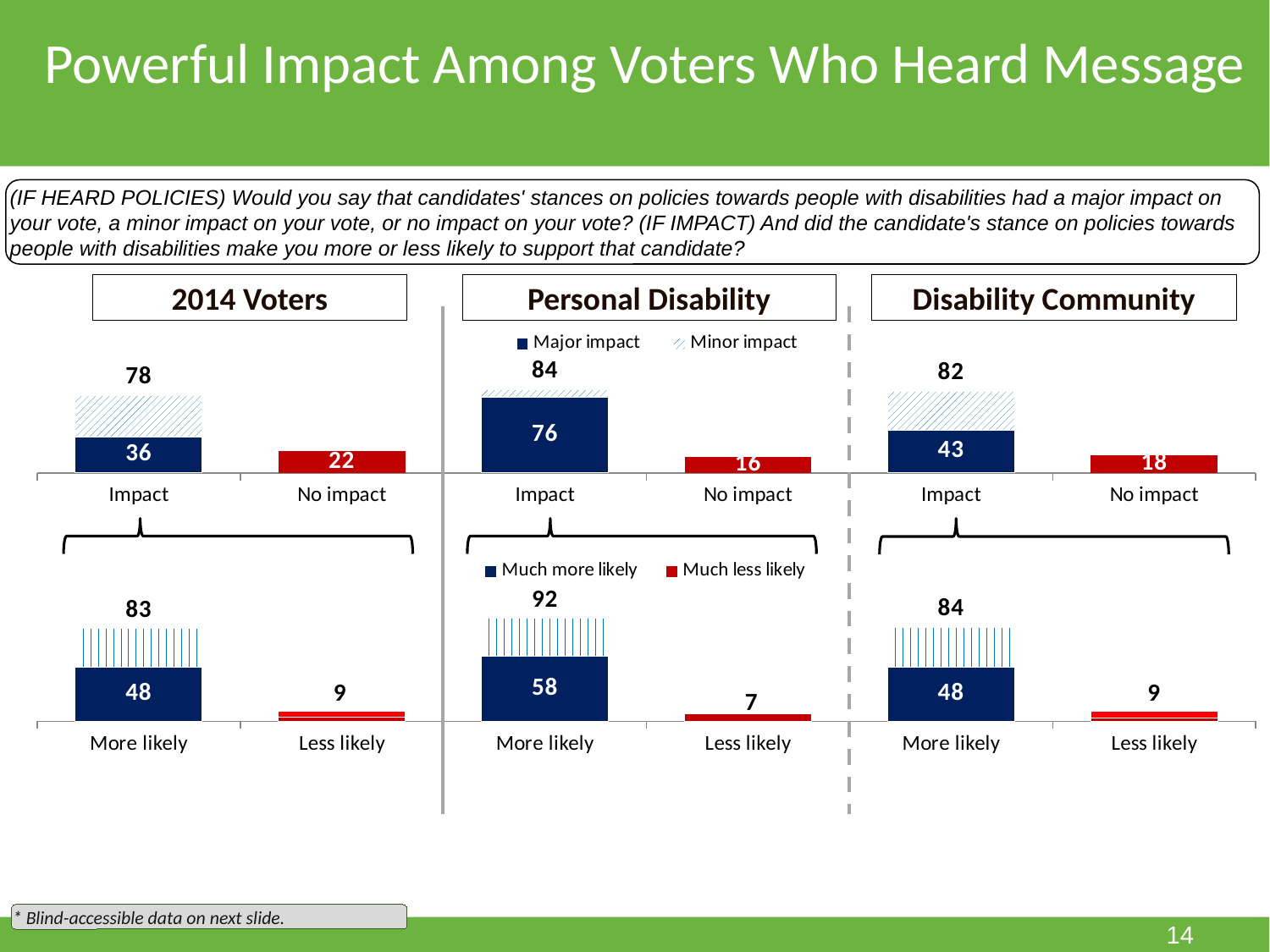

Powerful Impact Among Voters Who Heard Message
(IF HEARD POLICIES) Would you say that candidates' stances on policies towards people with disabilities had a major impact on your vote, a minor impact on your vote, or no impact on your vote? (IF IMPACT) And did the candidate's stance on policies towards people with disabilities make you more or less likely to support that candidate?
2014 Voters
Personal Disability
Disability Community

### Chart

| Category | Major impact | Minor impact | No impact | Total impact |
|---|---|---|---|---|
| Impact | 36.0 | 42.0 | None | 78.0 |
| No impact | None | None | 22.0 | None |
| Impact | 76.0 | 8.0 | None | 84.0 |
| No impact | None | None | 16.0 | None |
| Impact | 43.0 | 39.0 | None | 82.0 |
| No impact | None | None | 18.0 | None |

### Chart

| Category | Much more likely | Somewhat more likely | Total more likely | Much less likely | Somewhat less likely | Total less likely |
|---|---|---|---|---|---|---|
| More likely | 48.0 | 35.0 | 83.0 | None | None | None |
| Less likely | None | None | None | 4.0 | 5.0 | 9.0 |
| More likely | 58.0 | 34.0 | 92.0 | None | None | None |
| Less likely | None | None | None | 7.0 | 0.0 | 7.0 |
| More likely | 48.0 | 36.0 | 84.0 | None | None | None |
| Less likely | None | None | None | 3.0 | 6.0 | 9.0 |
* Blind-accessible data on next slide.
14